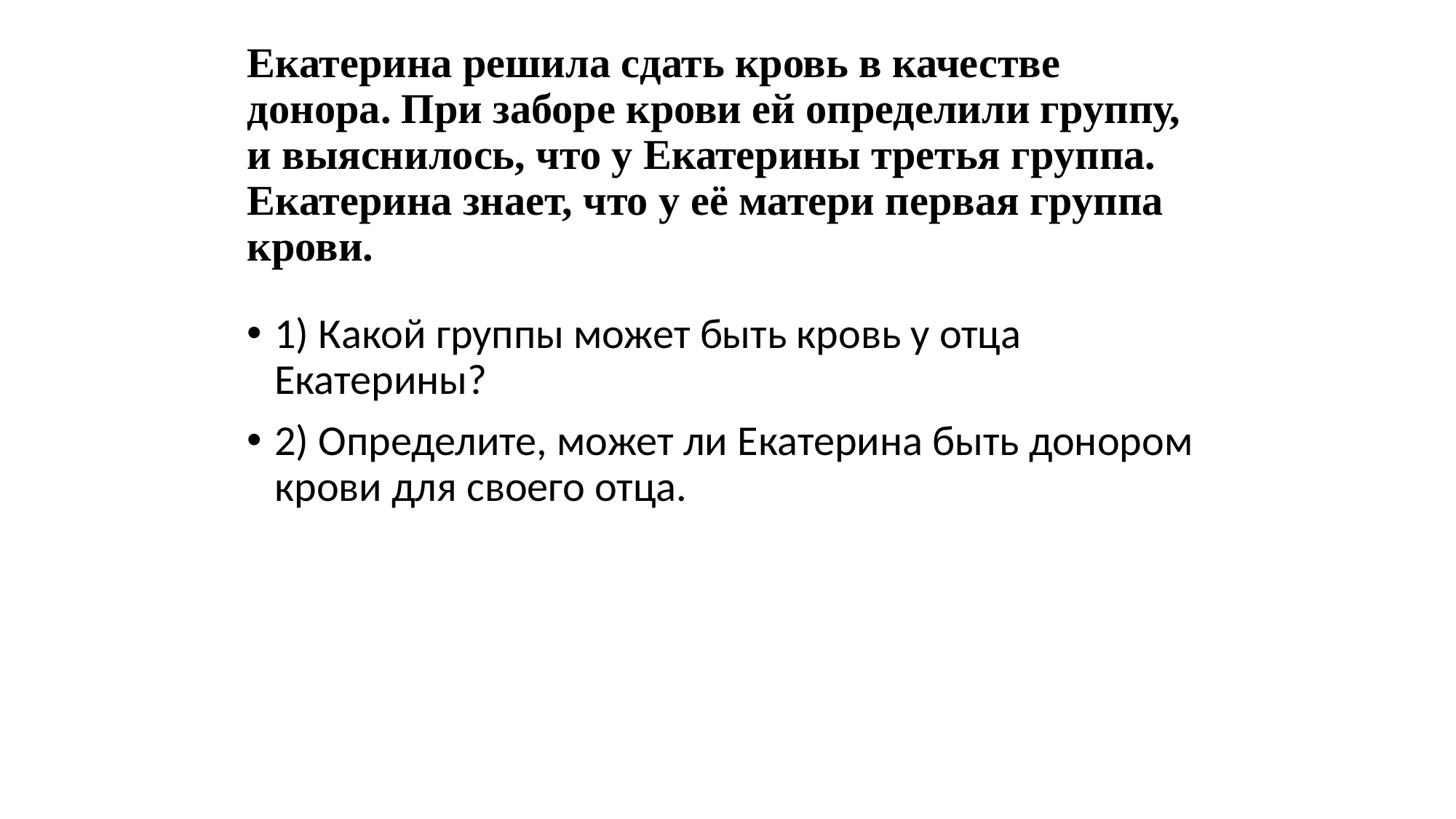

# Екатерина решила сдать кровь в качестве донора. При заборе крови ей определили группу, и выяснилось, что у Екатерины третья группа. Екатерина знает, что у её матери первая группа крови.
1) Какой группы может быть кровь у отца Екатерины?
2) Определите, может ли Екатерина быть донором крови для своего отца.